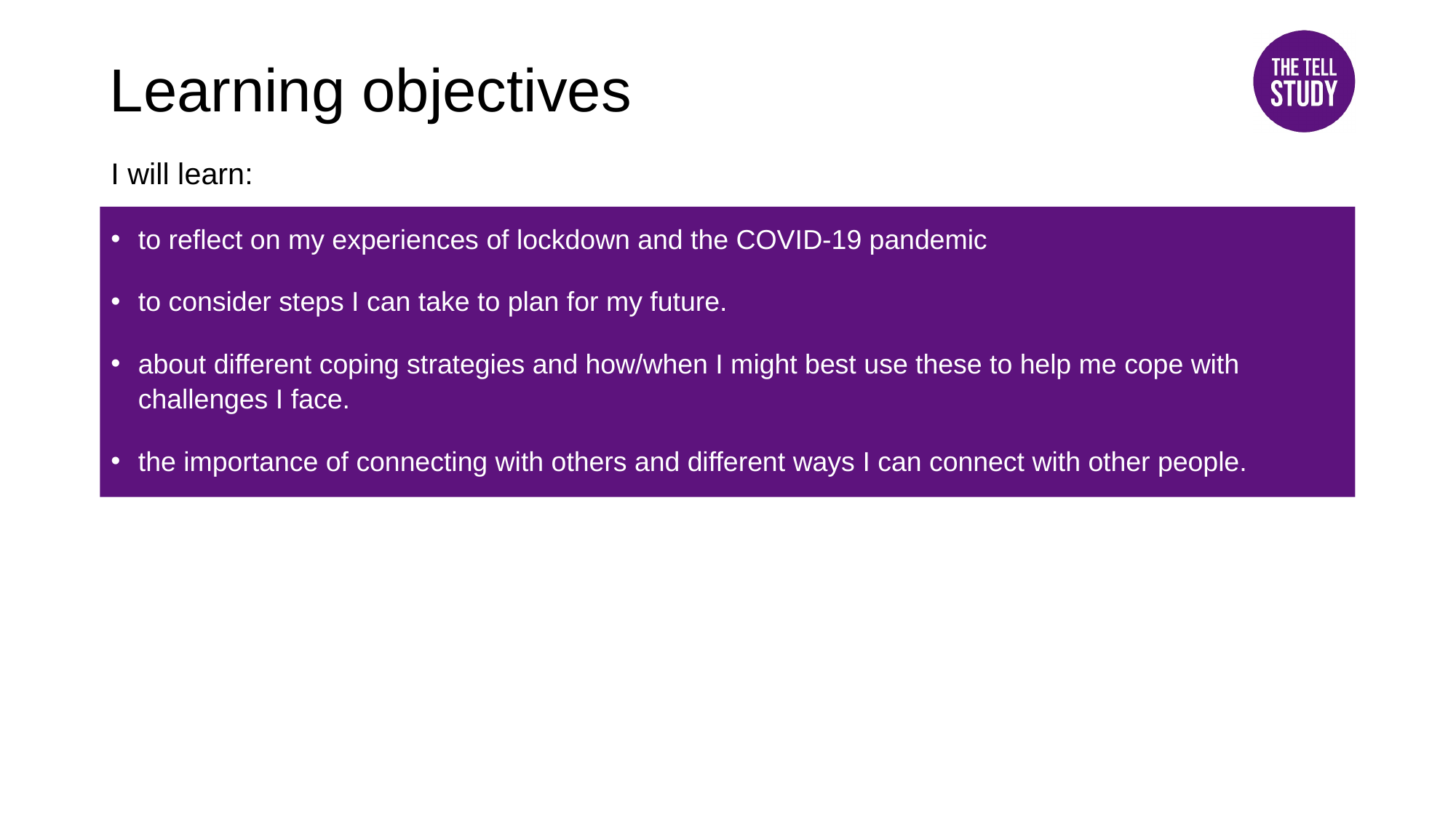

# Learning objectives
I will learn:
to reflect on my experiences of lockdown and the COVID-19 pandemic
to consider steps I can take to plan for my future.
about different coping strategies and how/when I might best use these to help me cope with challenges I face.
the importance of connecting with others and different ways I can connect with other people.